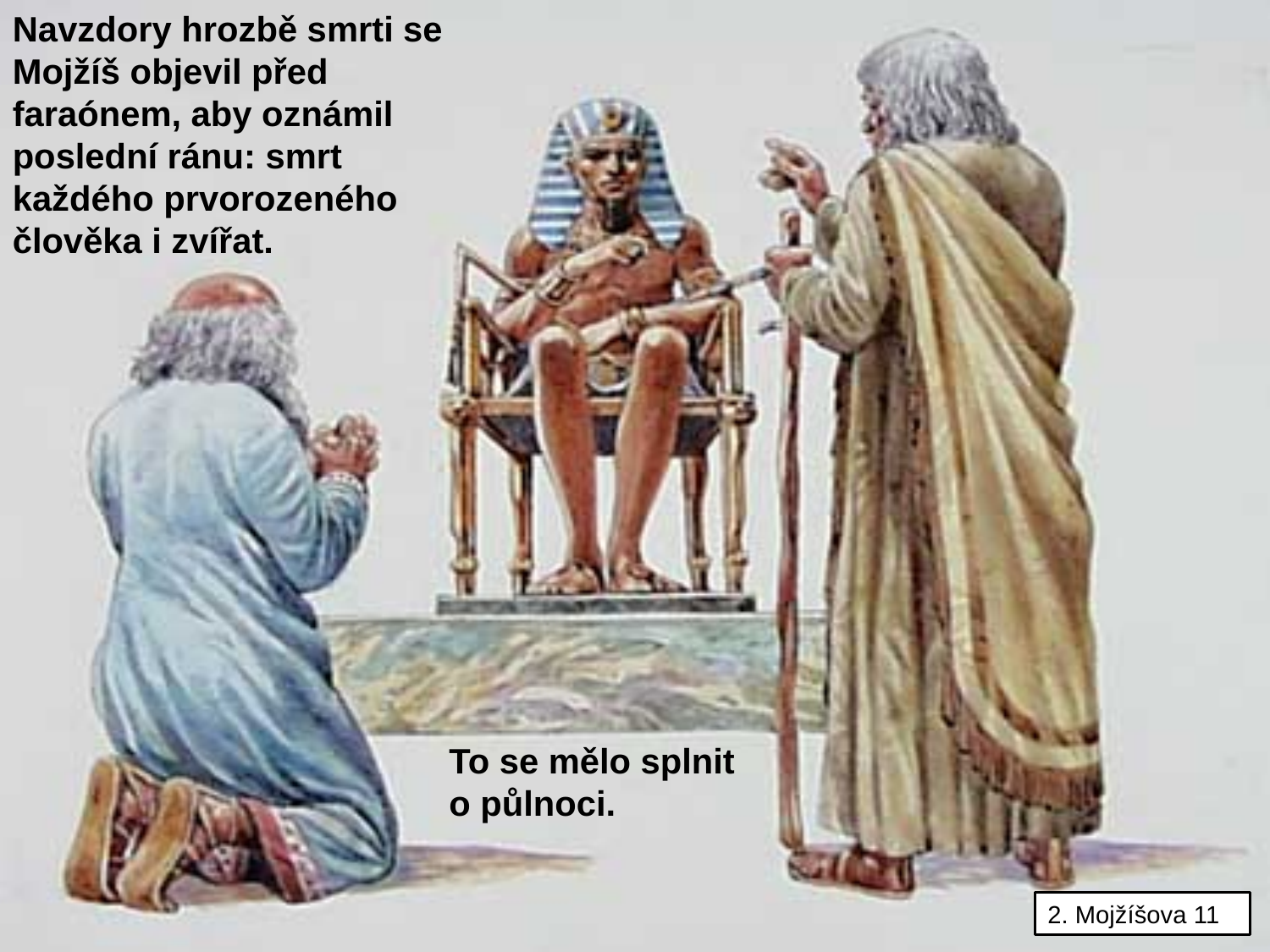

Navzdory hrozbě smrti se Mojžíš objevil před faraónem, aby oznámil poslední ránu: smrt každého prvorozeného člověka i zvířat.

To se mělo splnit       o půlnoci.

2. Mojžíšova 11